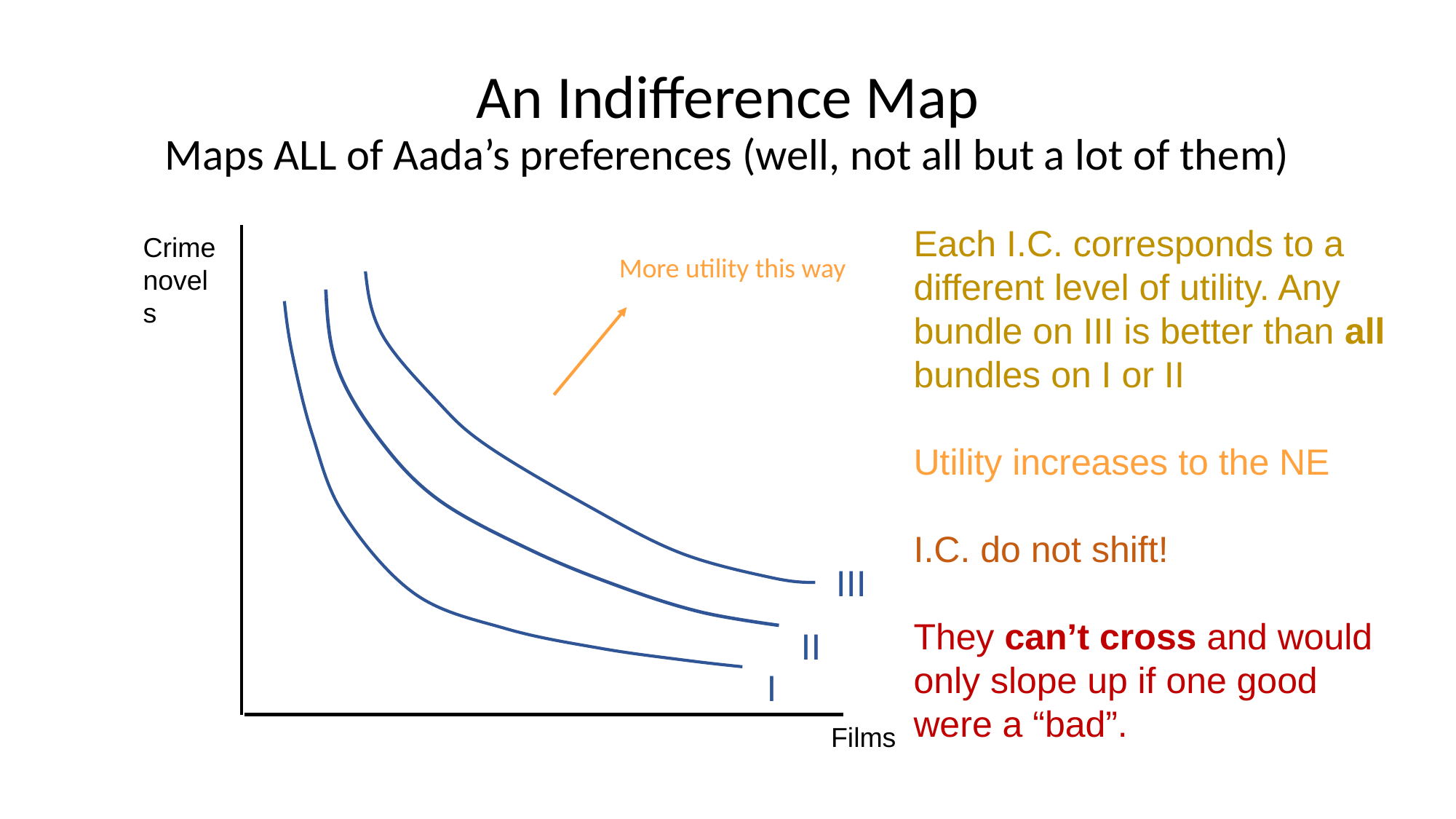

# An Indifference Map Maps ALL of Aada’s preferences (well, not all but a lot of them)
Each I.C. corresponds to a different level of utility. Any bundle on III is better than all bundles on I or II

Utility increases to the NE

I.C. do not shift!

They can’t cross and would only slope up if one good were a “bad”.

Crime novels
More utility this way

III
II
I
Films